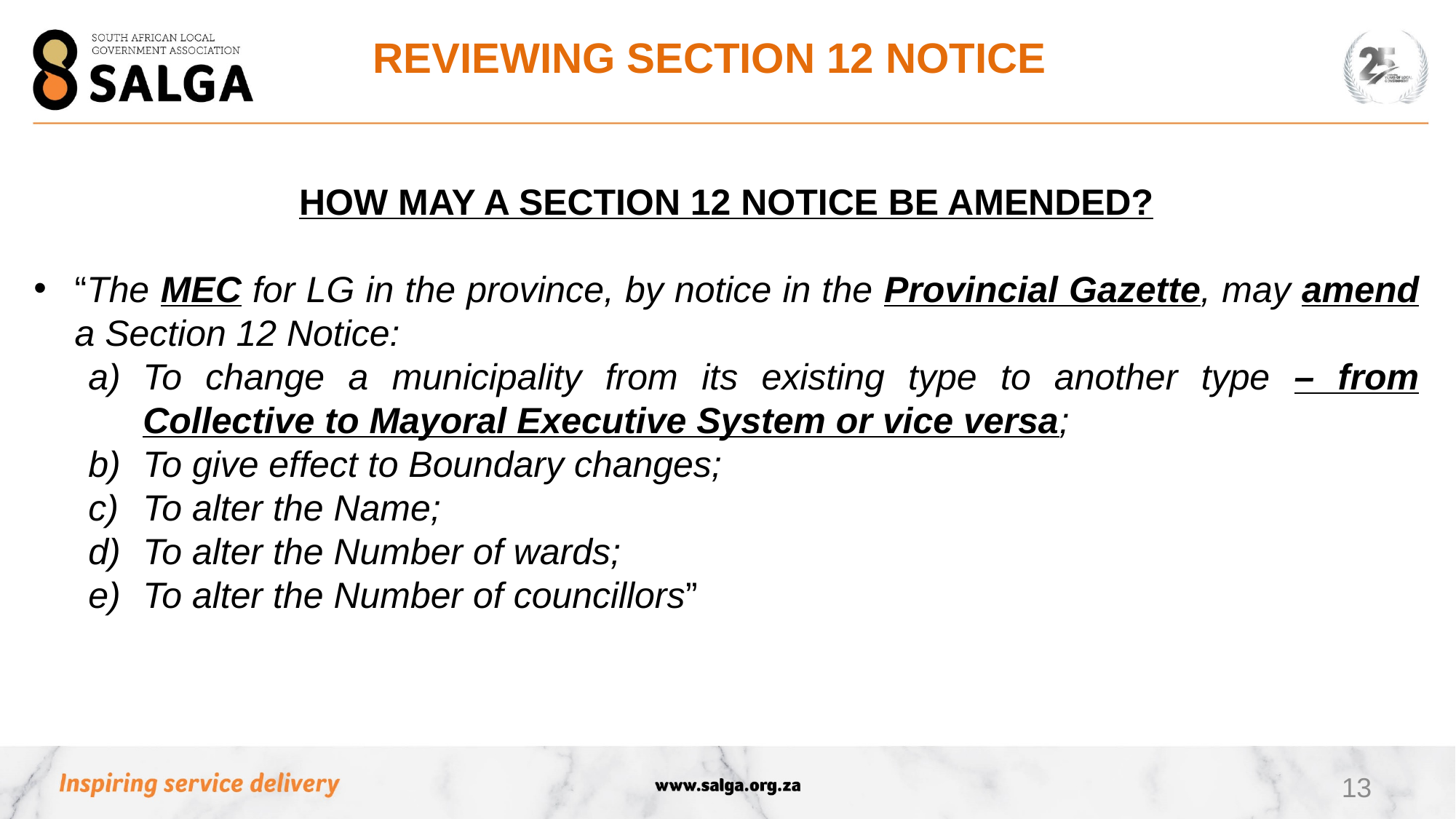

REVIEWING SECTION 12 NOTICE

HOW MAY A SECTION 12 NOTICE BE AMENDED?

“The MEC for LG in the province, by notice in the Provincial Gazette, may amend a Section 12 Notice:
To change a municipality from its existing type to another type – from Collective to Mayoral Executive System or vice versa;
To give effect to Boundary changes;
To alter the Name;
To alter the Number of wards;
To alter the Number of councillors”
13